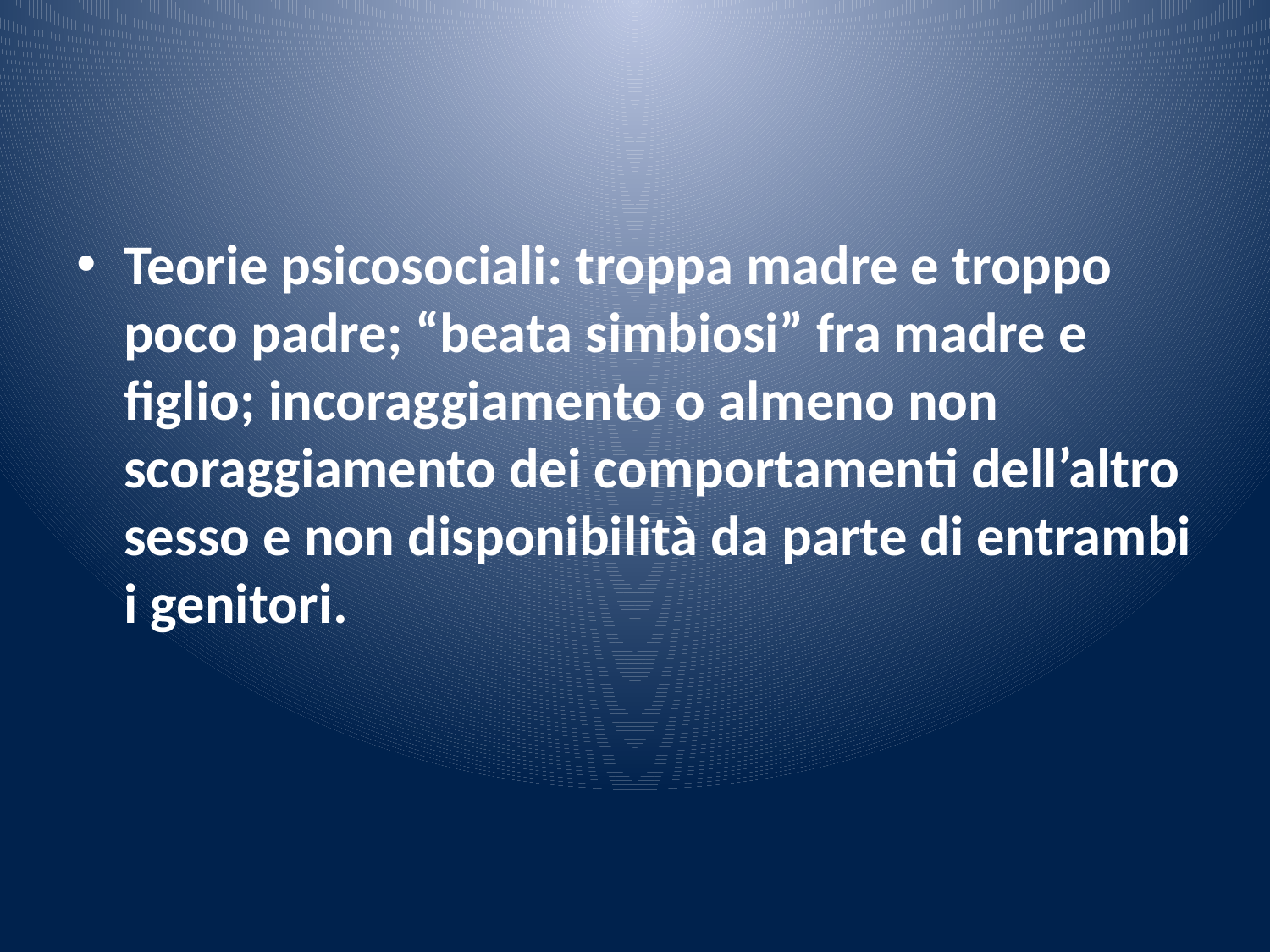

#
Teorie psicosociali: troppa madre e troppo poco padre; “beata simbiosi” fra madre e figlio; incoraggiamento o almeno non scoraggiamento dei comportamenti dell’altro sesso e non disponibilità da parte di entrambi i genitori.